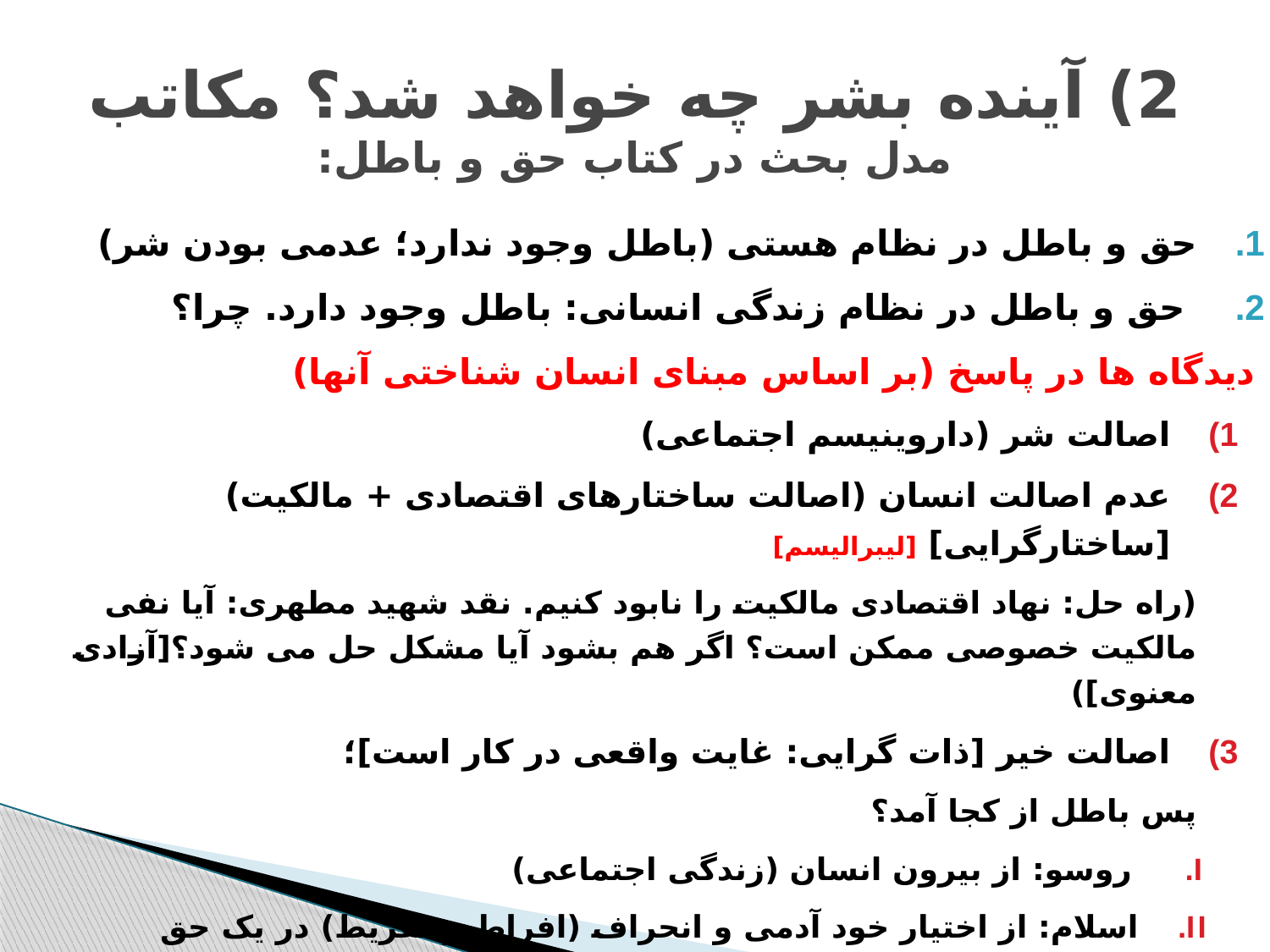

# 2) آینده بشر چه خواهد شد؟ مکاتب مدل بحث در کتاب حق و باطل:
حق و باطل در نظام هستی (باطل وجود ندارد؛ عدمی بودن شر)
 حق و باطل در نظام زندگی انسانی: باطل وجود دارد. چرا؟
		دیدگاه ها در پاسخ (بر اساس مبنای انسان شناختی آنها)
اصالت شر (داروینیسم اجتماعی)
عدم اصالت انسان (اصالت ساختارهای اقتصادی + مالکیت) [ساختارگرایی] [لیبرالیسم]
(راه حل: نهاد اقتصادی مالکیت را نابود کنیم. نقد شهید مطهری: آیا نفی مالکیت خصوصی ممکن است؟ اگر هم بشود آیا مشکل حل می شود؟[آزادی معنوی])
اصالت خیر [ذات گرایی: غایت واقعی در کار است]؛
پس باطل از کجا آمد؟
روسو: از بیرون انسان (زندگی اجتماعی)
اسلام: از اختیار خود آدمی و انحراف (افراط و تفریط) در یک حق